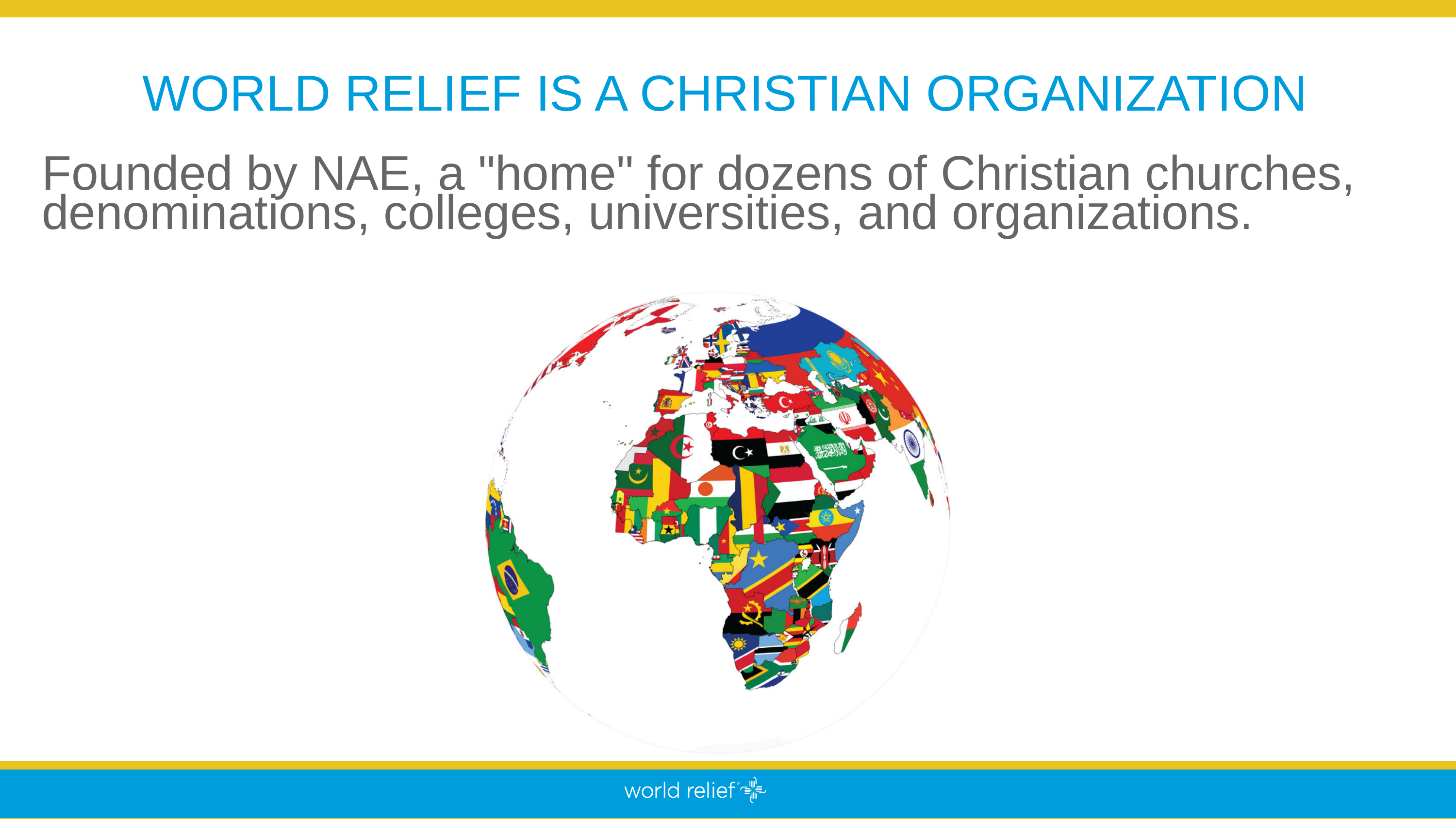

WORLD RELIEF IS A CHRISTIAN ORGANIZATION

Founded by NAE, a "home" for dozens of Christian churches, denominations, colleges, universities, and organizations.